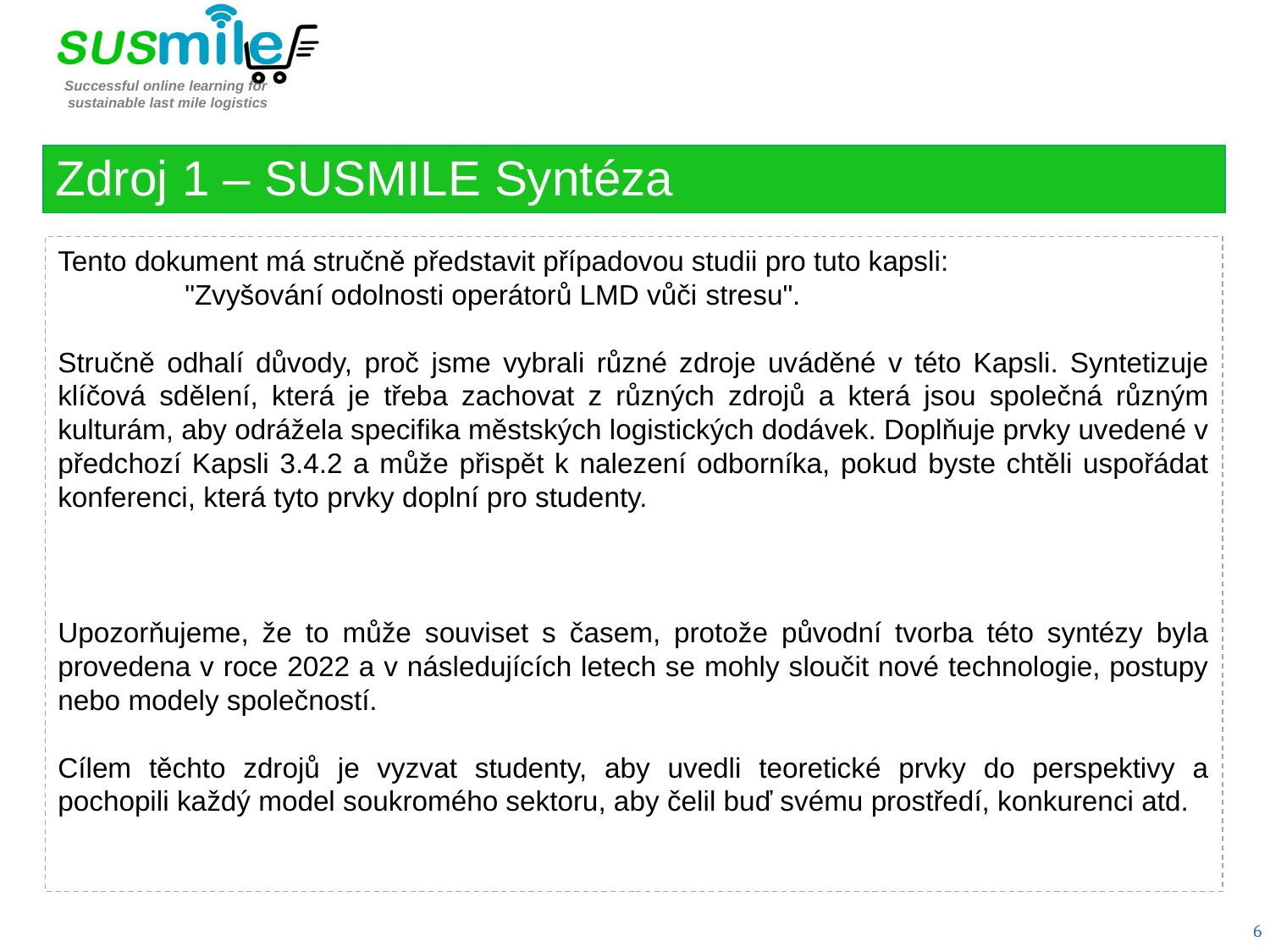

Zdroj 1 – SUSMILE Syntéza
Tento dokument má stručně představit případovou studii pro tuto kapsli:
	"Zvyšování odolnosti operátorů LMD vůči stresu".

Stručně odhalí důvody, proč jsme vybrali různé zdroje uváděné v této Kapsli. Syntetizuje klíčová sdělení, která je třeba zachovat z různých zdrojů a která jsou společná různým kulturám, aby odrážela specifika městských logistických dodávek. Doplňuje prvky uvedené v předchozí Kapsli 3.4.2 a může přispět k nalezení odborníka, pokud byste chtěli uspořádat konferenci, která tyto prvky doplní pro studenty.

Upozorňujeme, že to může souviset s časem, protože původní tvorba této syntézy byla provedena v roce 2022 a v následujících letech se mohly sloučit nové technologie, postupy nebo modely společností.

Cílem těchto zdrojů je vyzvat studenty, aby uvedli teoretické prvky do perspektivy a pochopili každý model soukromého sektoru, aby čelil buď svému prostředí, konkurenci atd.
6